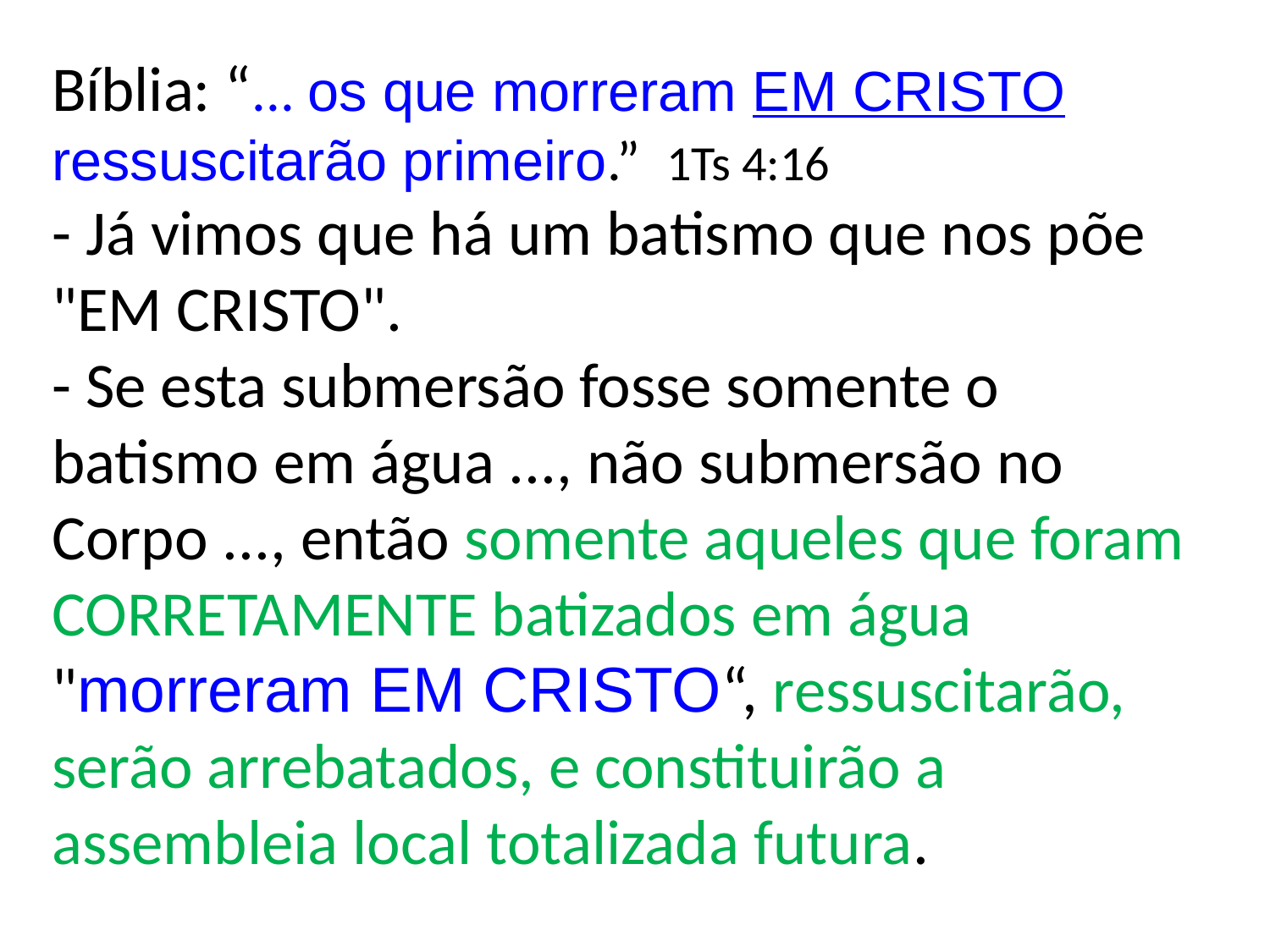

Bíblia: “... os que morreram EM CRISTO ressuscitarão primeiro.”  1Ts 4:16
- Já vimos que há um batismo que nos põe "EM CRISTO".
- Se esta submersão fosse somente o batismo em água ..., não submersão no Corpo ..., então somente aqueles que foram CORRETAMENTE batizados em água "morreram EM CRISTO“, ressuscitarão, serão arrebatados, e constituirão a assembleia local totalizada futura.